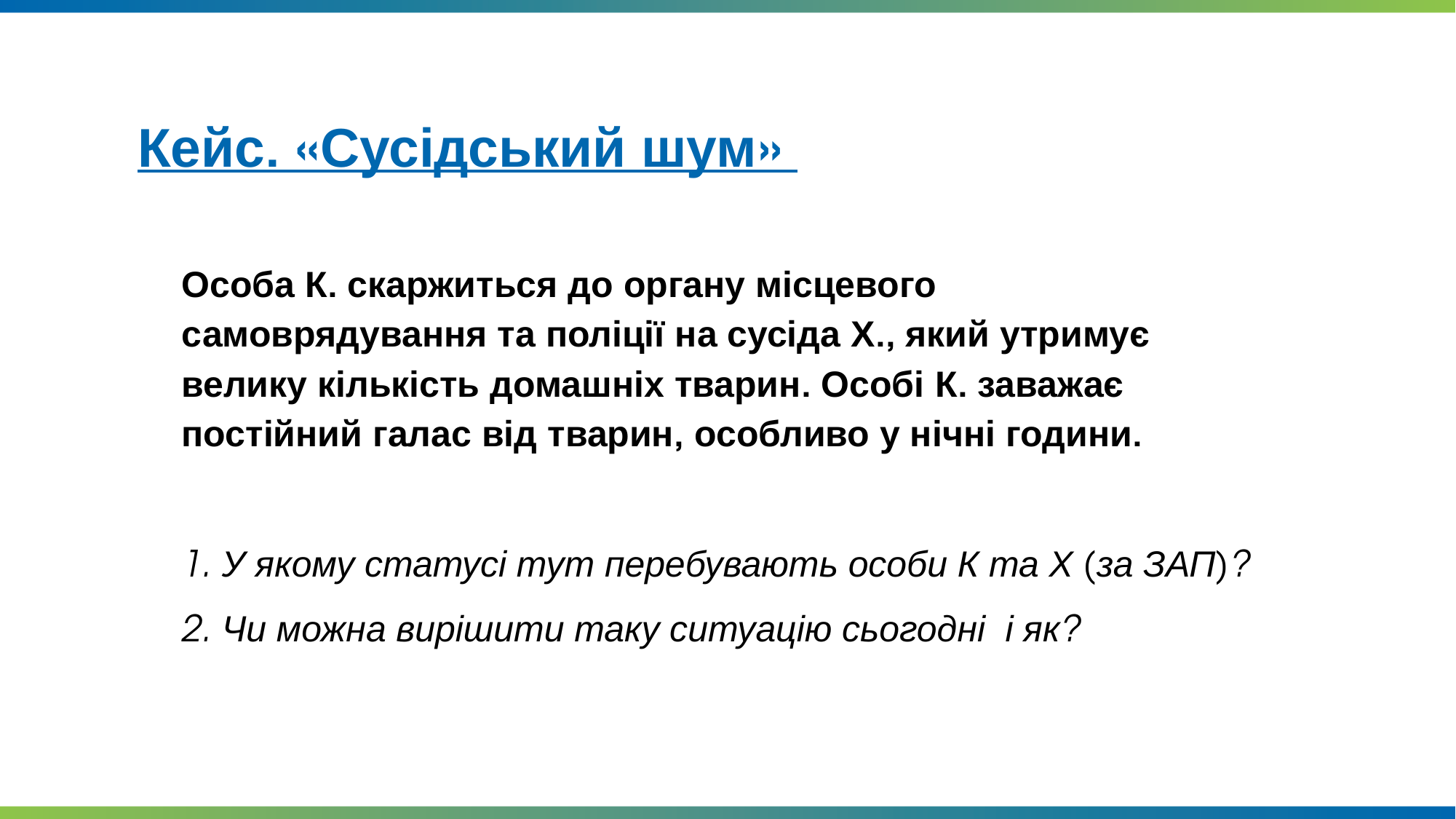

# Кейс. «Сусідський шум»

Особа К. скаржиться до органу місцевого самоврядування та поліції на сусіда Х., який утримує велику кількість домашніх тварин. Особі К. заважає постійний галас від тварин, особливо у нічні години.

1. У якому статусі тут перебувають особи К та Х (за ЗАП)?
2. Чи можна вирішити таку ситуацію сьогодні  і як?